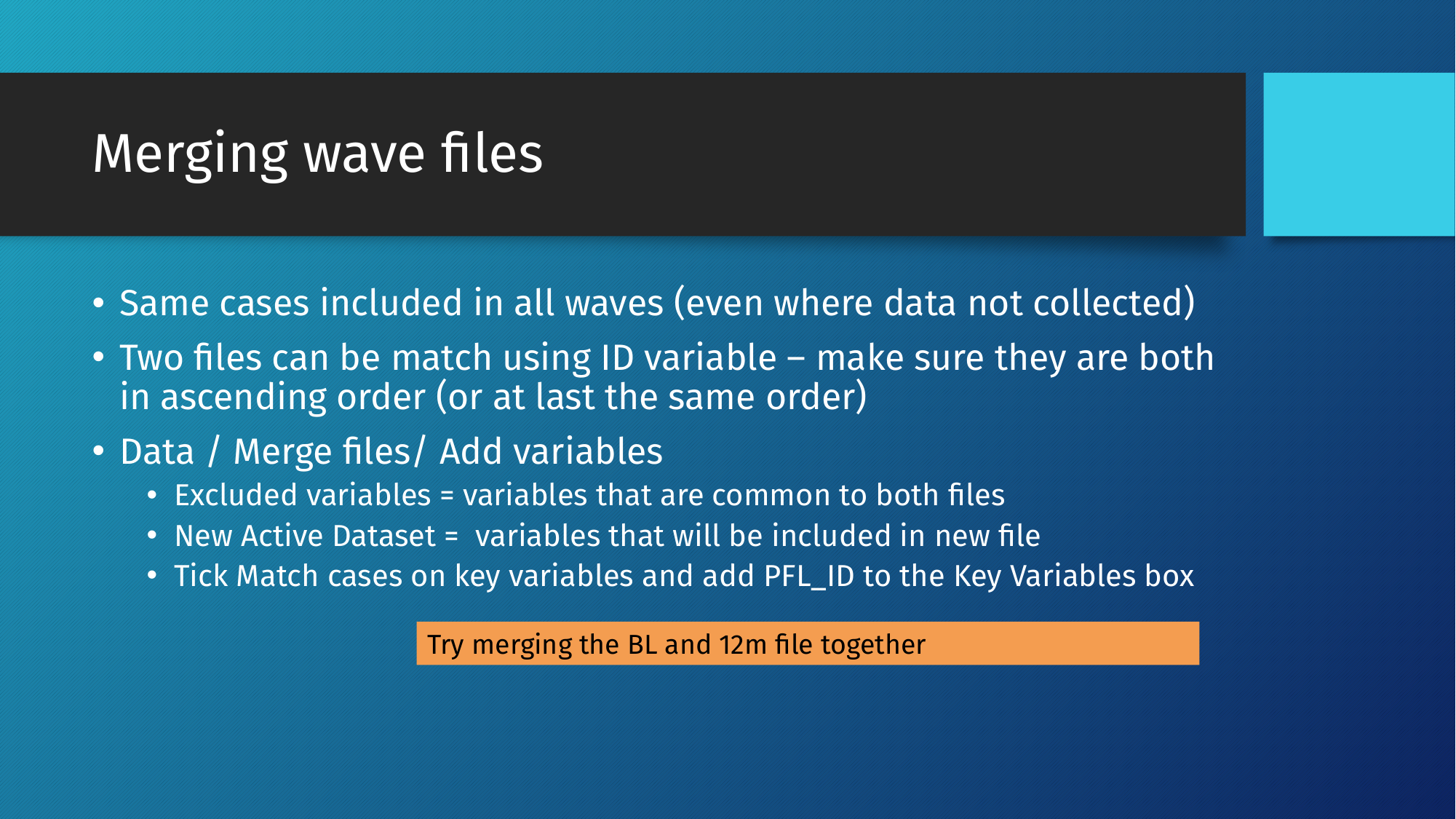

# Merging wave files
Same cases included in all waves (even where data not collected)
Two files can be match using ID variable – make sure they are both in ascending order (or at last the same order)
Data / Merge files/ Add variables
Excluded variables = variables that are common to both files
New Active Dataset =  variables that will be included in new file
Tick Match cases on key variables and add PFL_ID to the Key Variables box
Try merging the BL and 12m file together